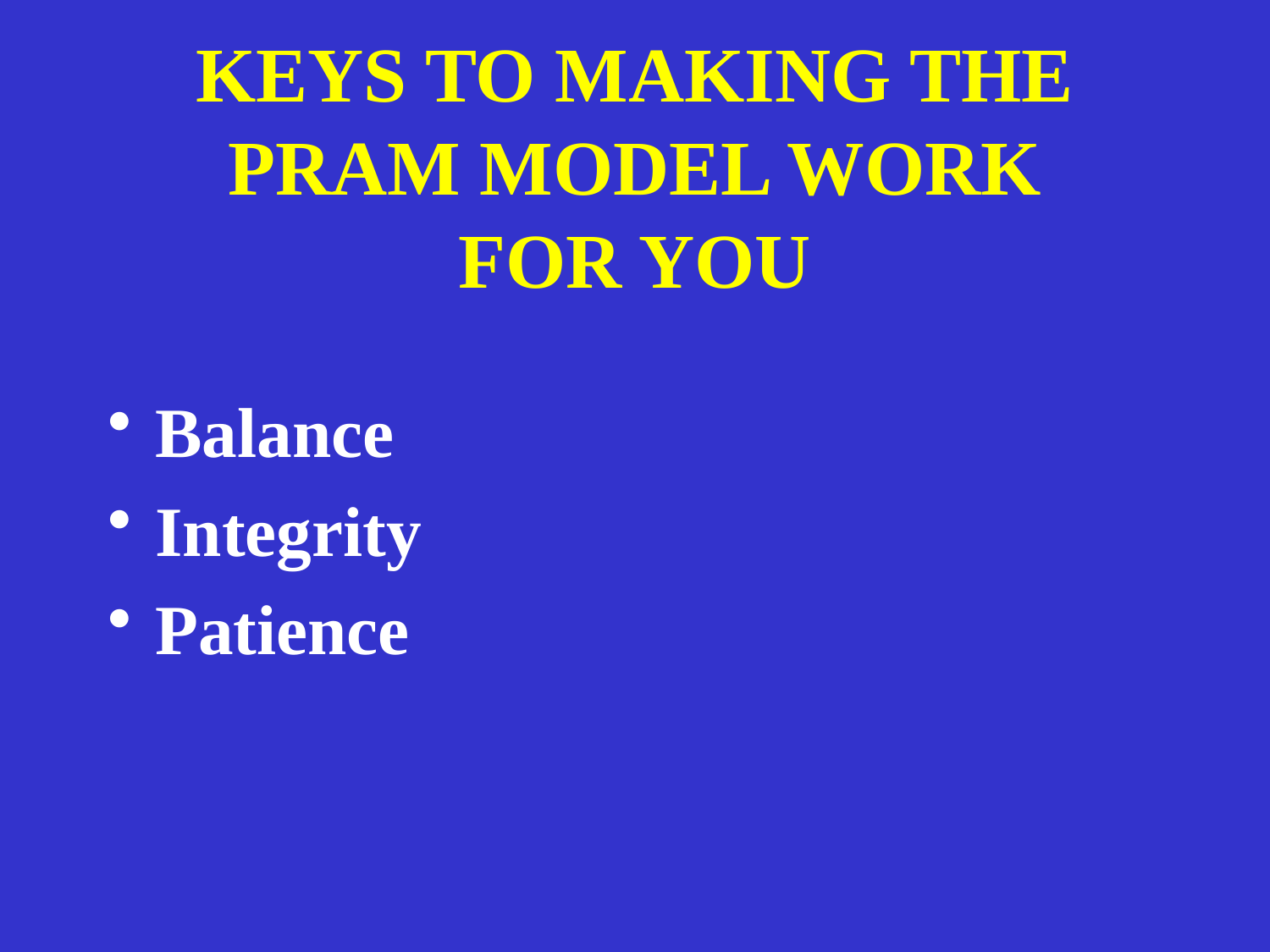

KEYS TO MAKING THE PRAM MODEL WORK
FOR YOU
Balance
Integrity
Patience